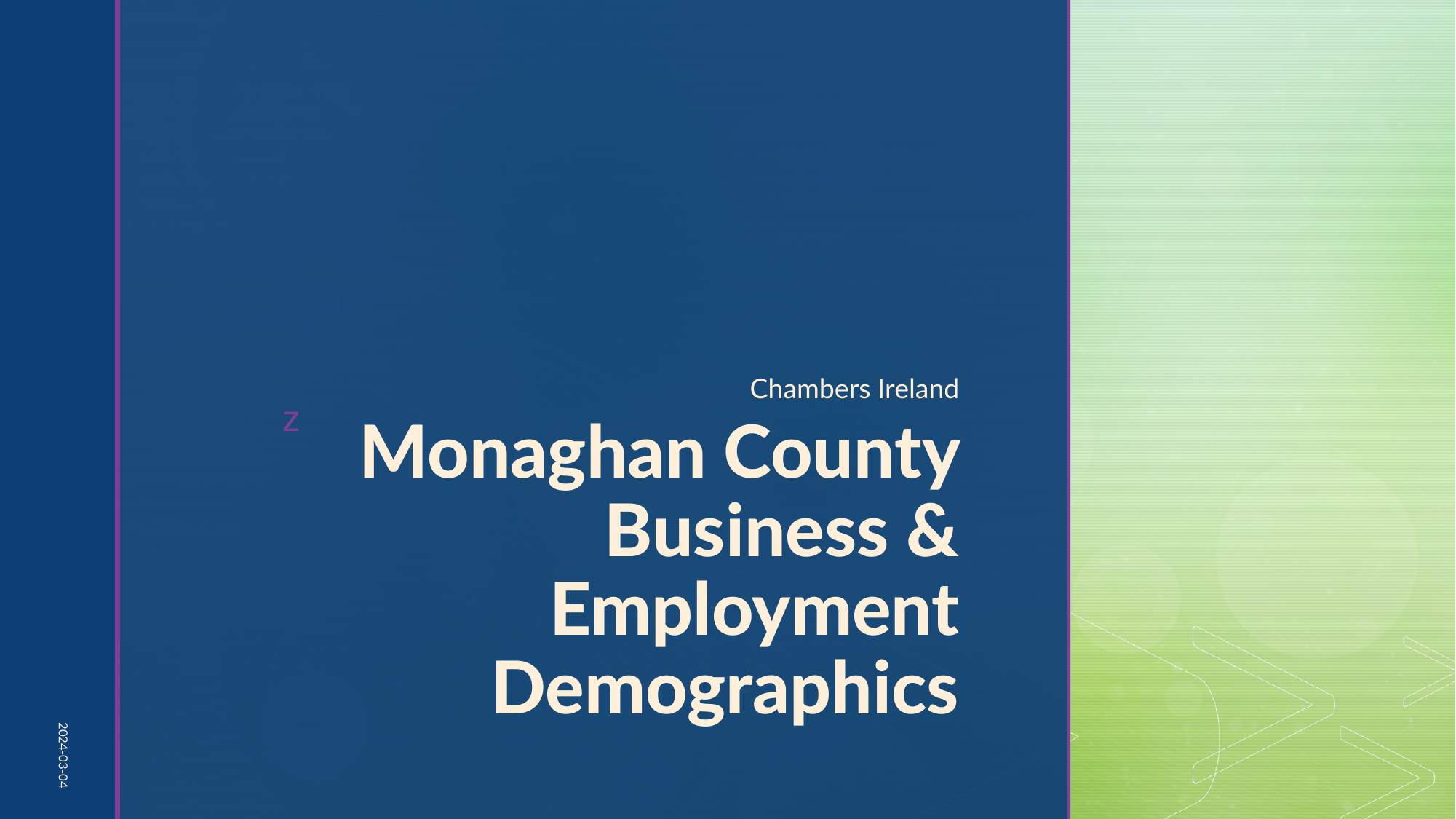

Chambers Ireland
# Monaghan County Business & Employment Demographics
2024-03-04